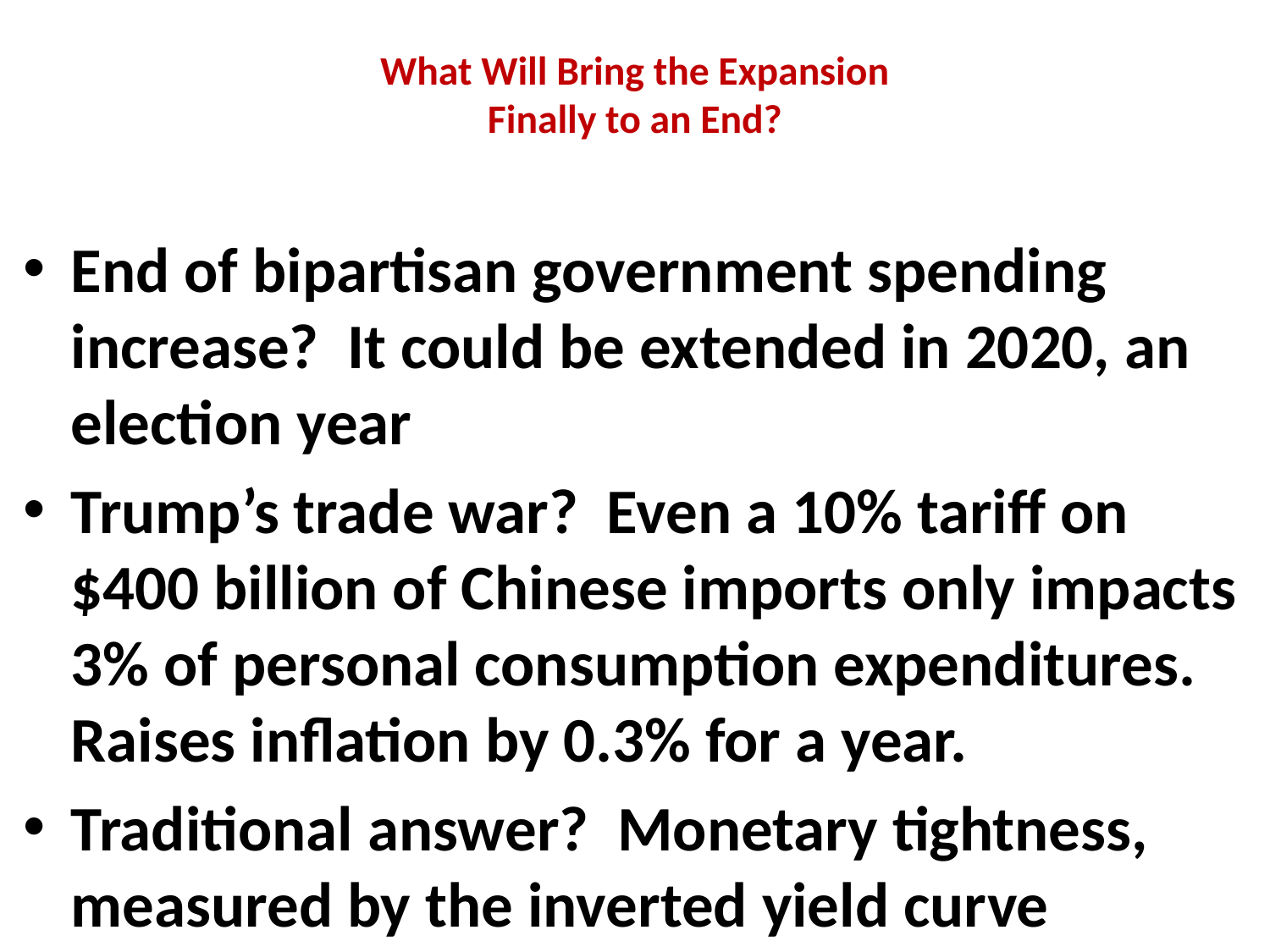

# What Will Bring the Expansion Finally to an End?
End of bipartisan government spending increase?  It could be extended in 2020, an election year
Trump’s trade war?  Even a 10% tariff on $400 billion of Chinese imports only impacts 3% of personal consumption expenditures.  Raises inflation by 0.3% for a year.
Traditional answer?  Monetary tightness, measured by the inverted yield curve